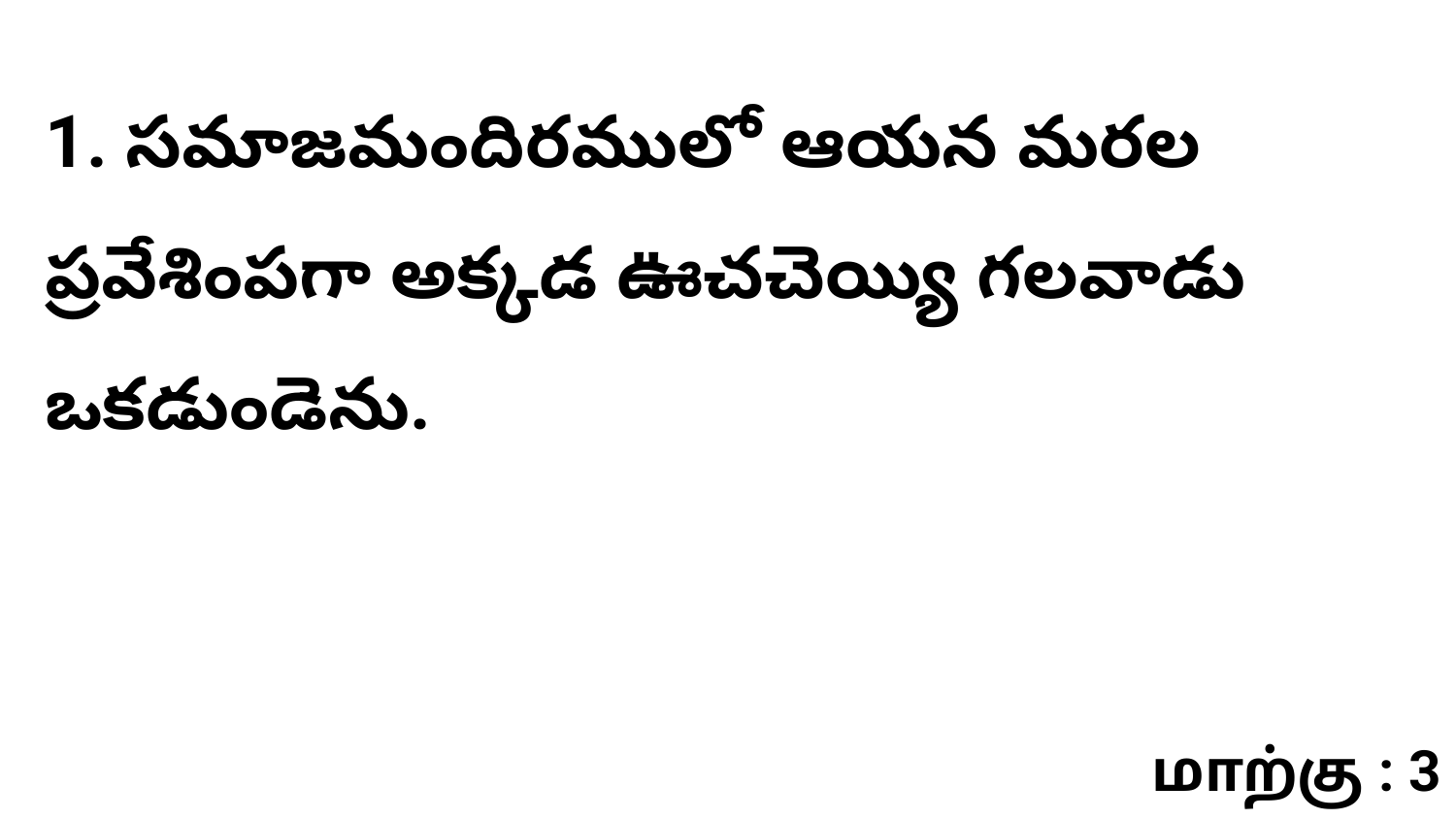

1. సమాజమందిరములో ఆయన మరల ప్రవేశింపగా అక్కడ ఊచచెయ్యి గలవాడు ఒకడుండెను.
மாற்கு : 3